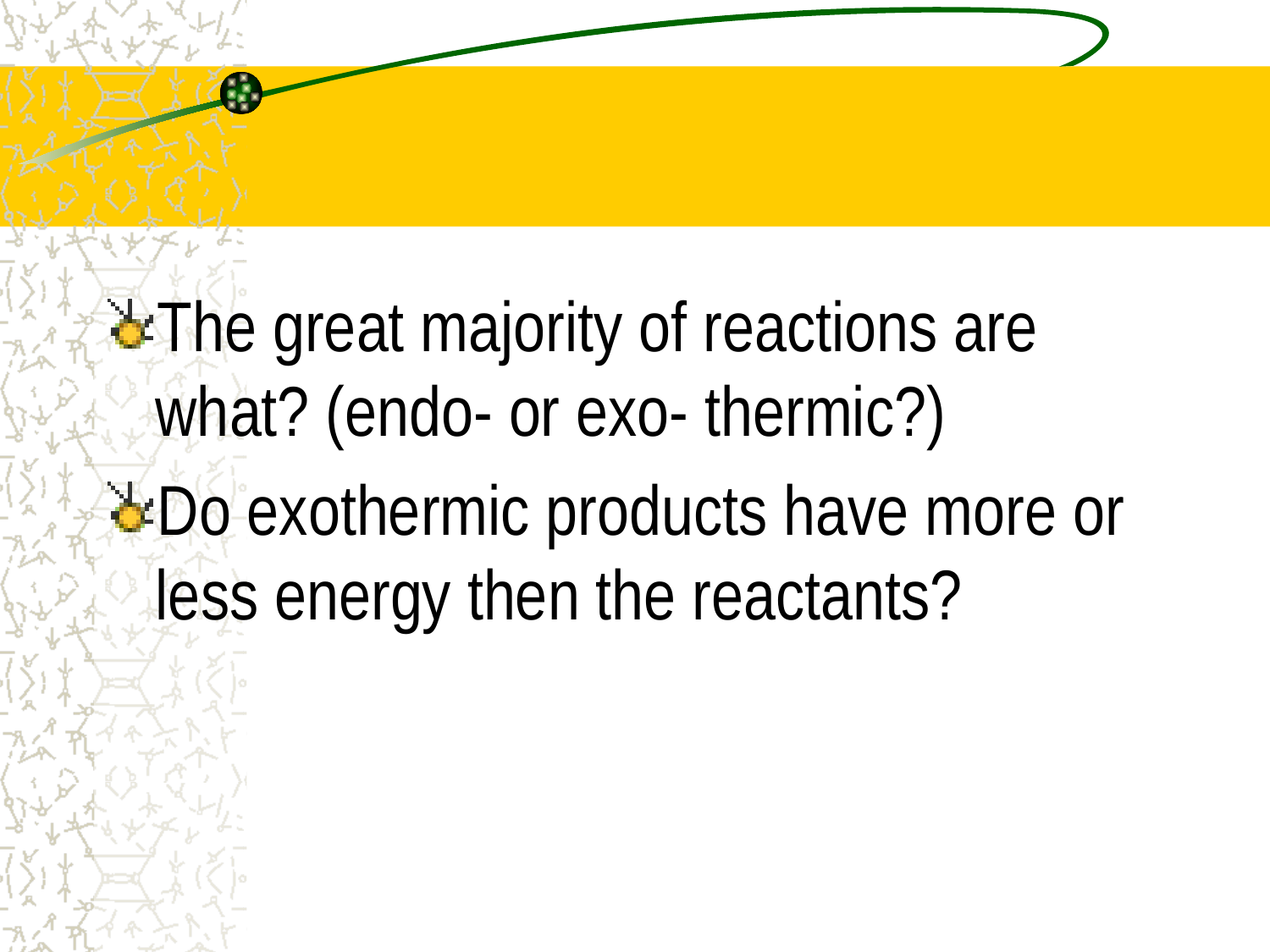

#
The great majority of reactions are what? (endo- or exo- thermic?)
Do exothermic products have more or less energy then the reactants?